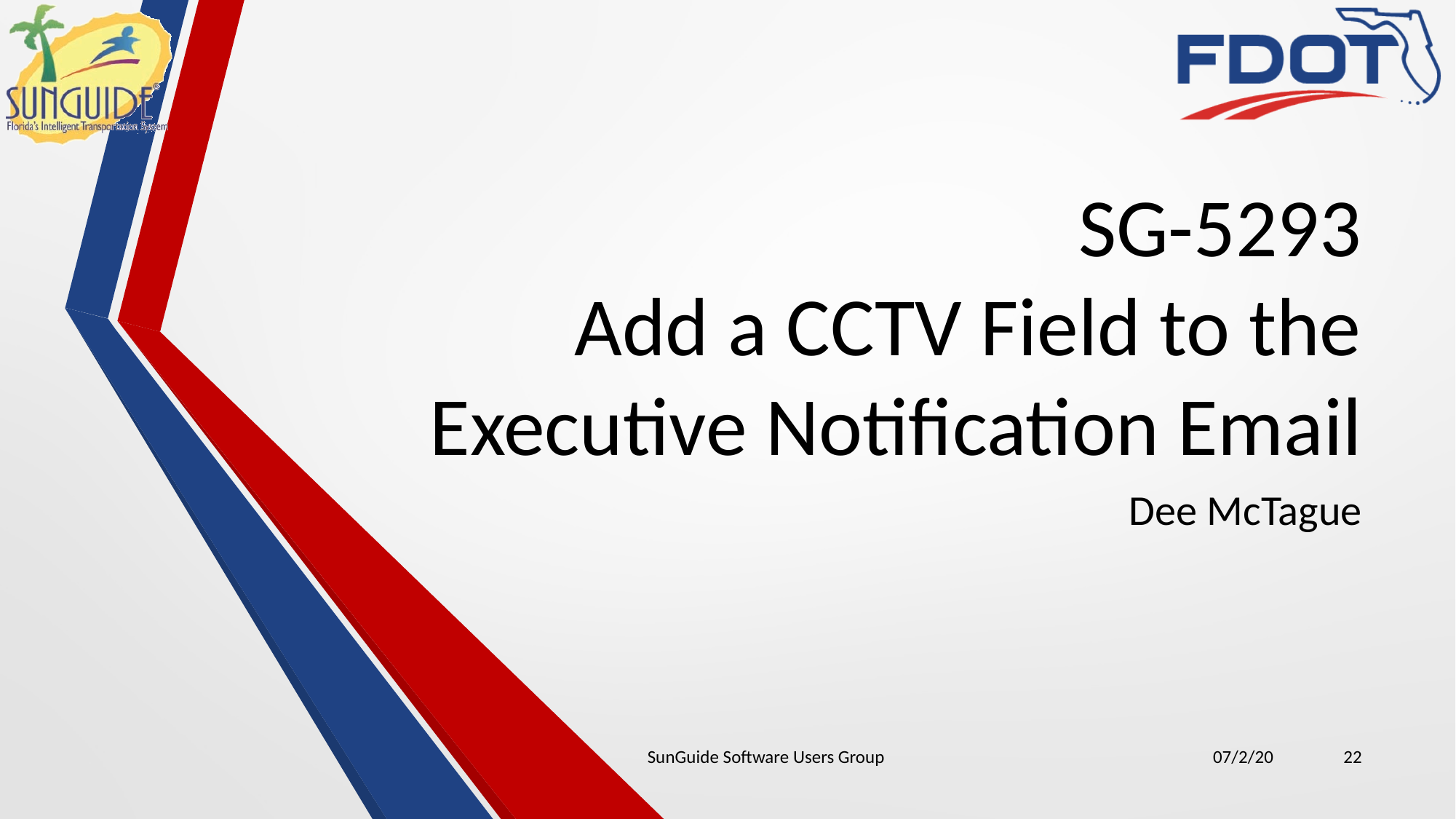

# SG-5293 Add a CCTV Field to the Executive Notification Email
Dee McTague
SunGuide Software Users Group
07/2/20
22